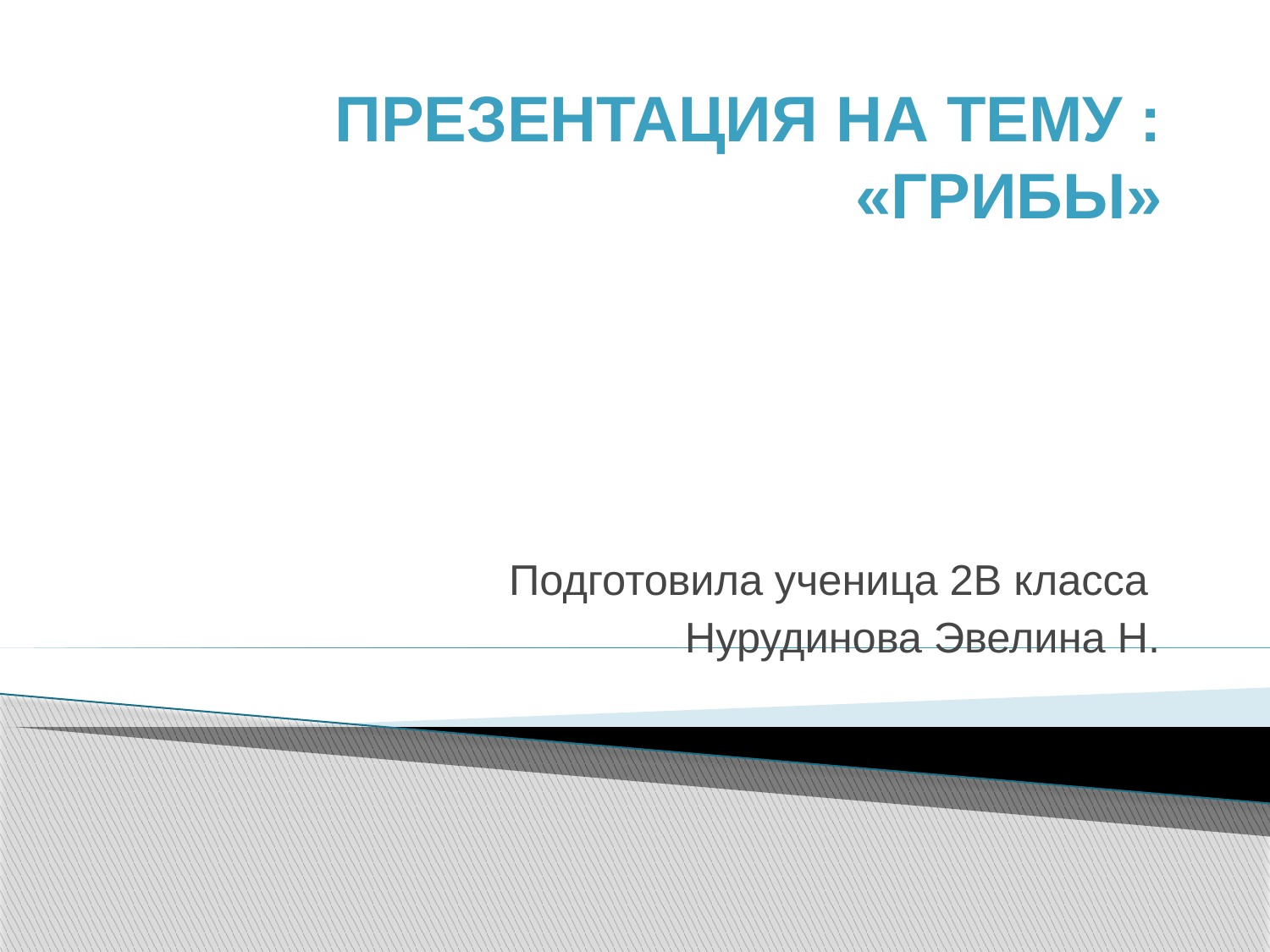

# Презентация на тему : «Грибы»

Подготовила ученица 2В класса
Нурудинова Эвелина Н.